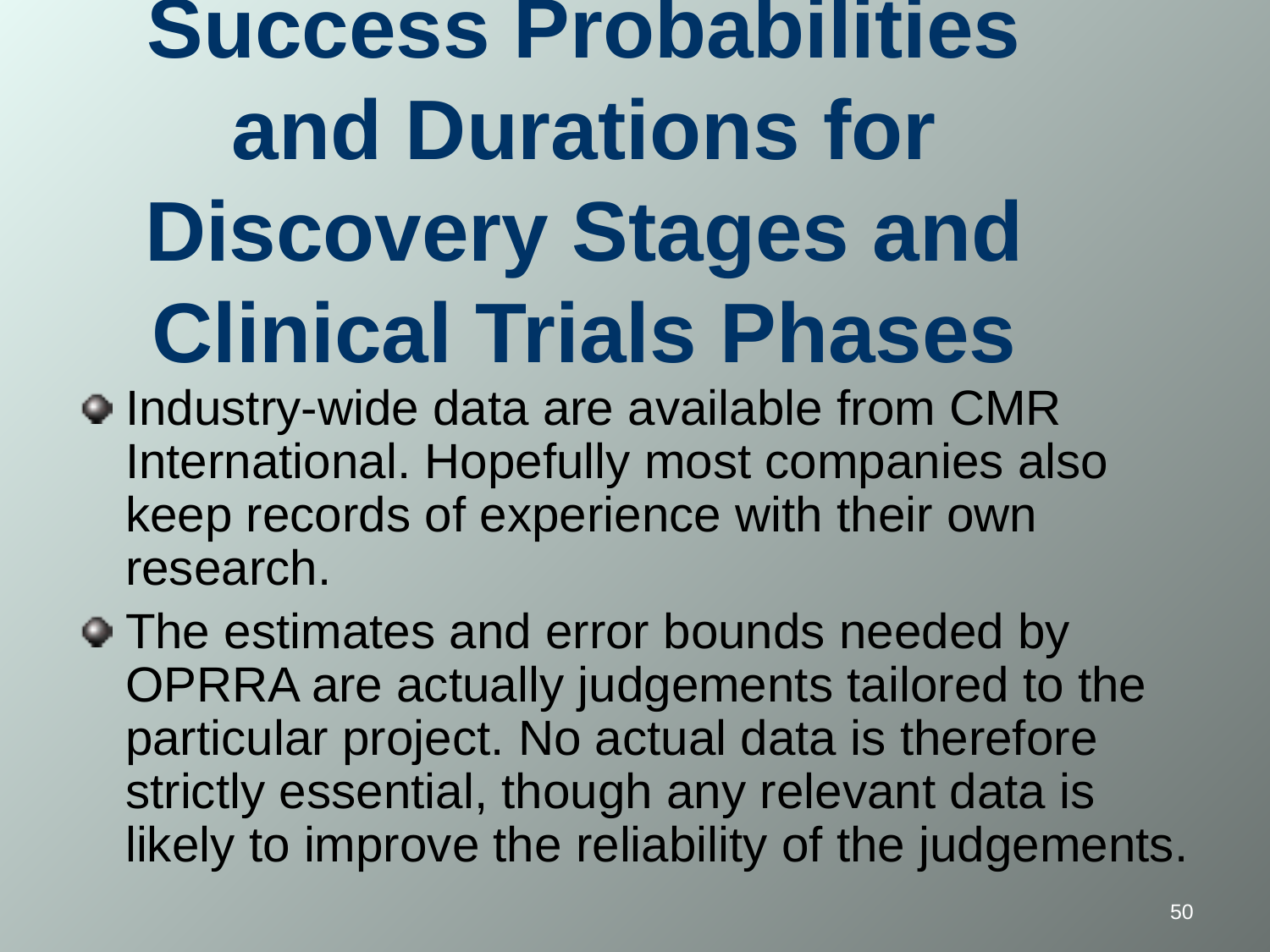

# Success Probabilities and Durations for Discovery Stages and Clinical Trials Phases

Industry-wide data are available from CMR International. Hopefully most companies also keep records of experience with their own research.
The estimates and error bounds needed by OPRRA are actually judgements tailored to the particular project. No actual data is therefore strictly essential, though any relevant data is likely to improve the reliability of the judgements.

50